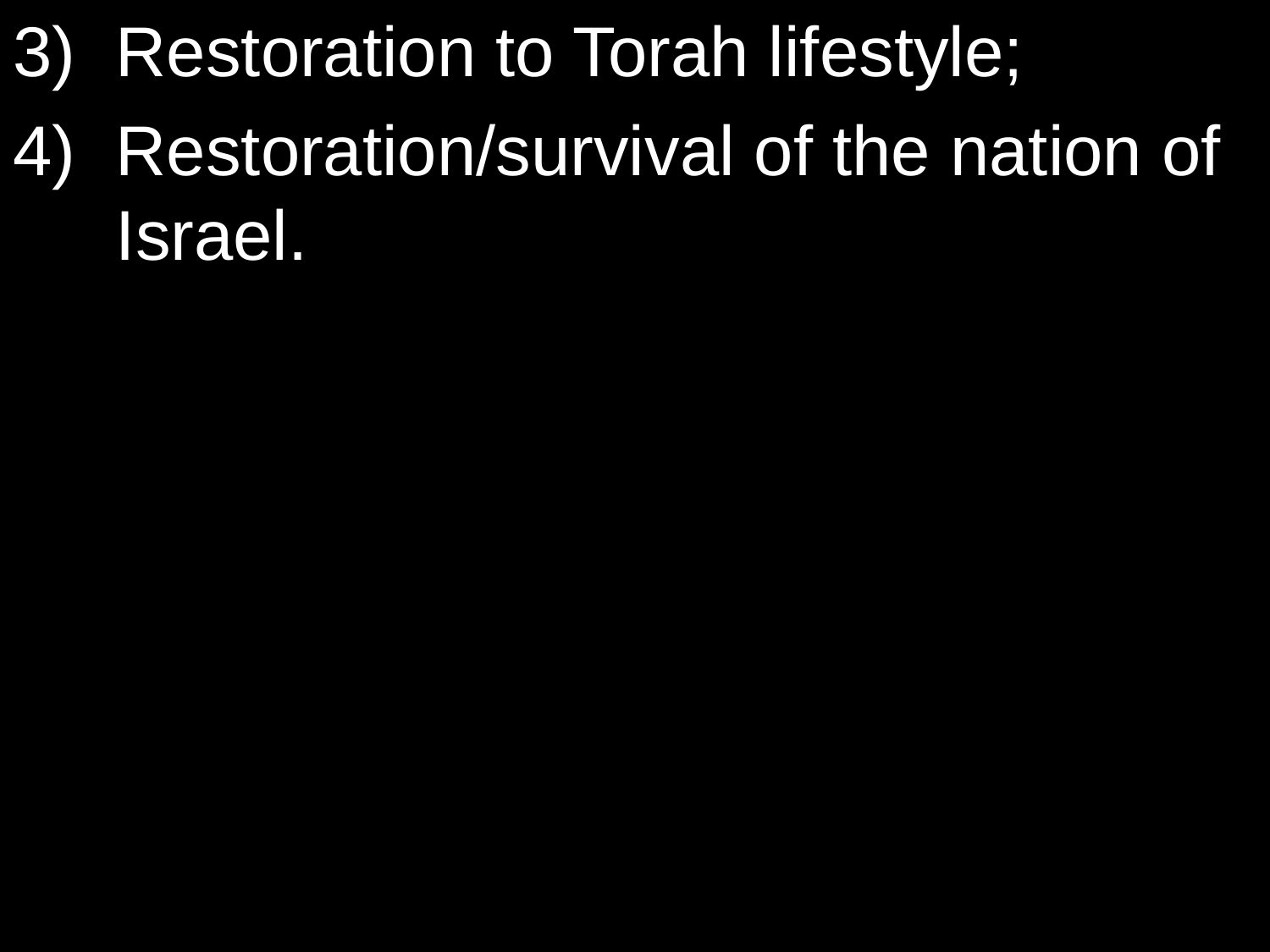

Restoration to Torah lifestyle;
Restoration/survival of the nation of Israel.